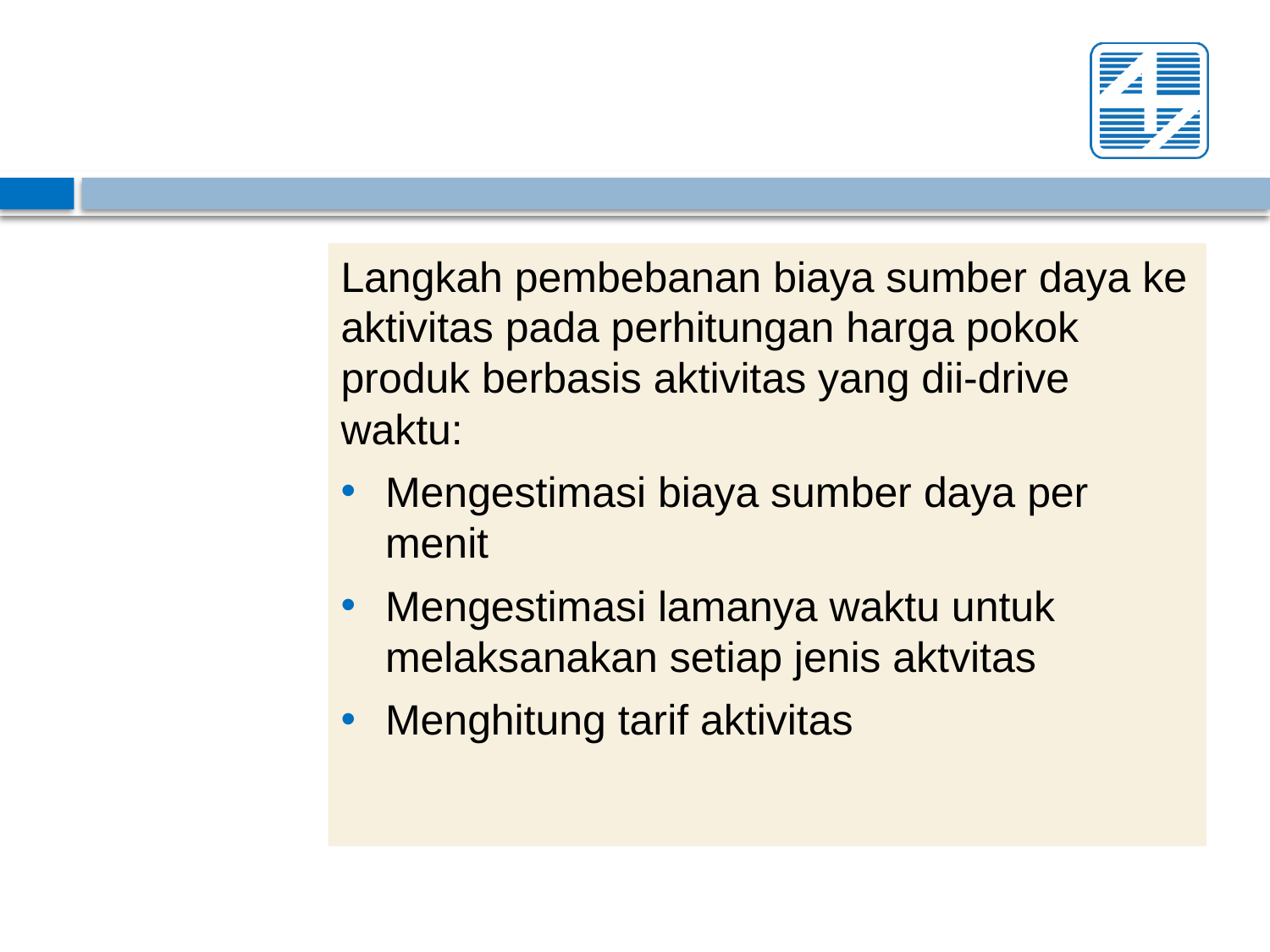

#

Langkah pembebanan biaya sumber daya ke aktivitas pada perhitungan harga pokok produk berbasis aktivitas yang dii-drive waktu:
Mengestimasi biaya sumber daya per menit
Mengestimasi lamanya waktu untuk melaksanakan setiap jenis aktvitas
Menghitung tarif aktivitas